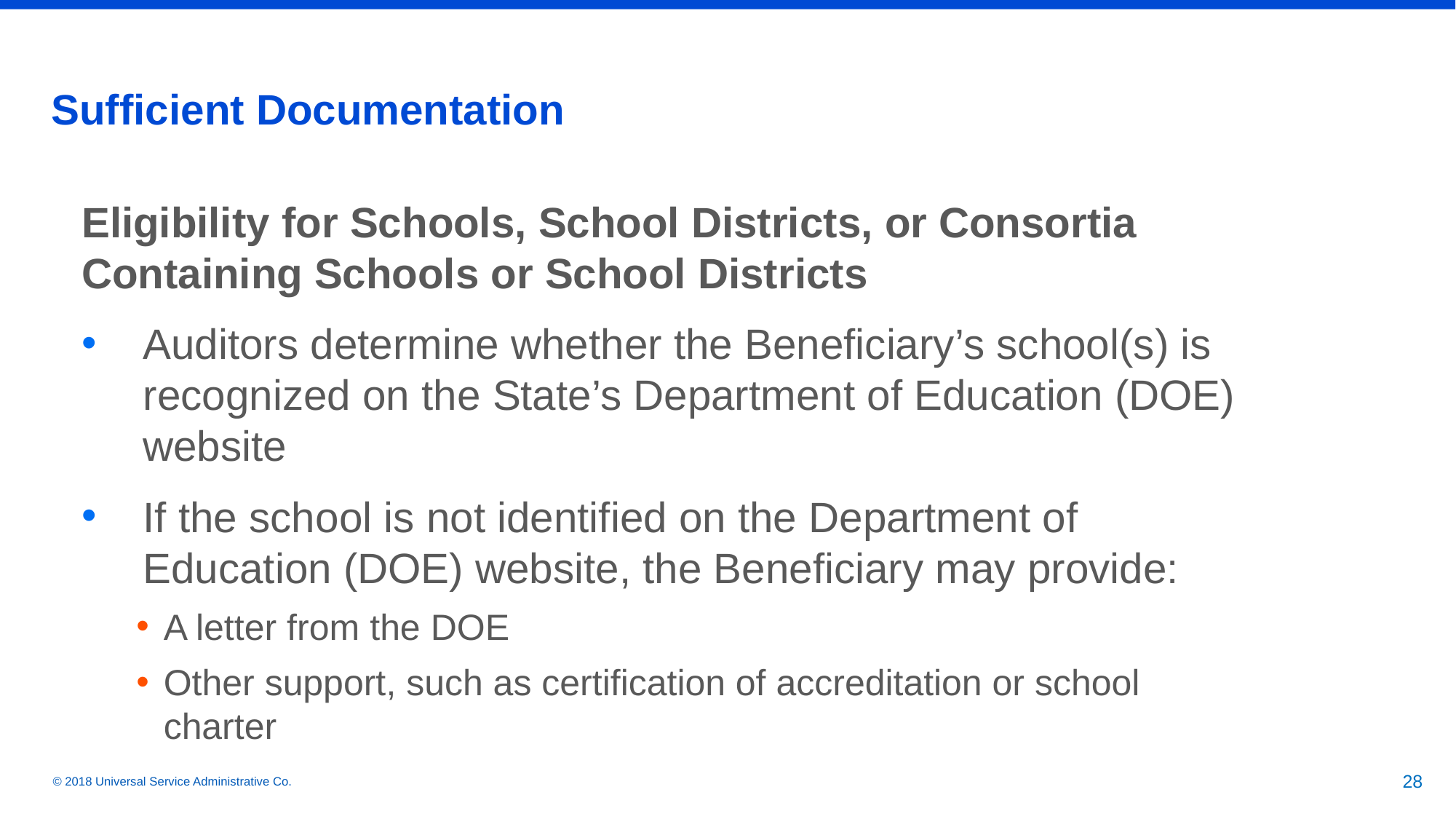

# Sufficient Documentation
Eligibility for Schools, School Districts, or Consortia Containing Schools or School Districts
Auditors determine whether the Beneficiary’s school(s) is recognized on the State’s Department of Education (DOE) website
If the school is not identified on the Department of Education (DOE) website, the Beneficiary may provide:
A letter from the DOE
Other support, such as certification of accreditation or school charter

© 2018 Universal Service Administrative Co.
28